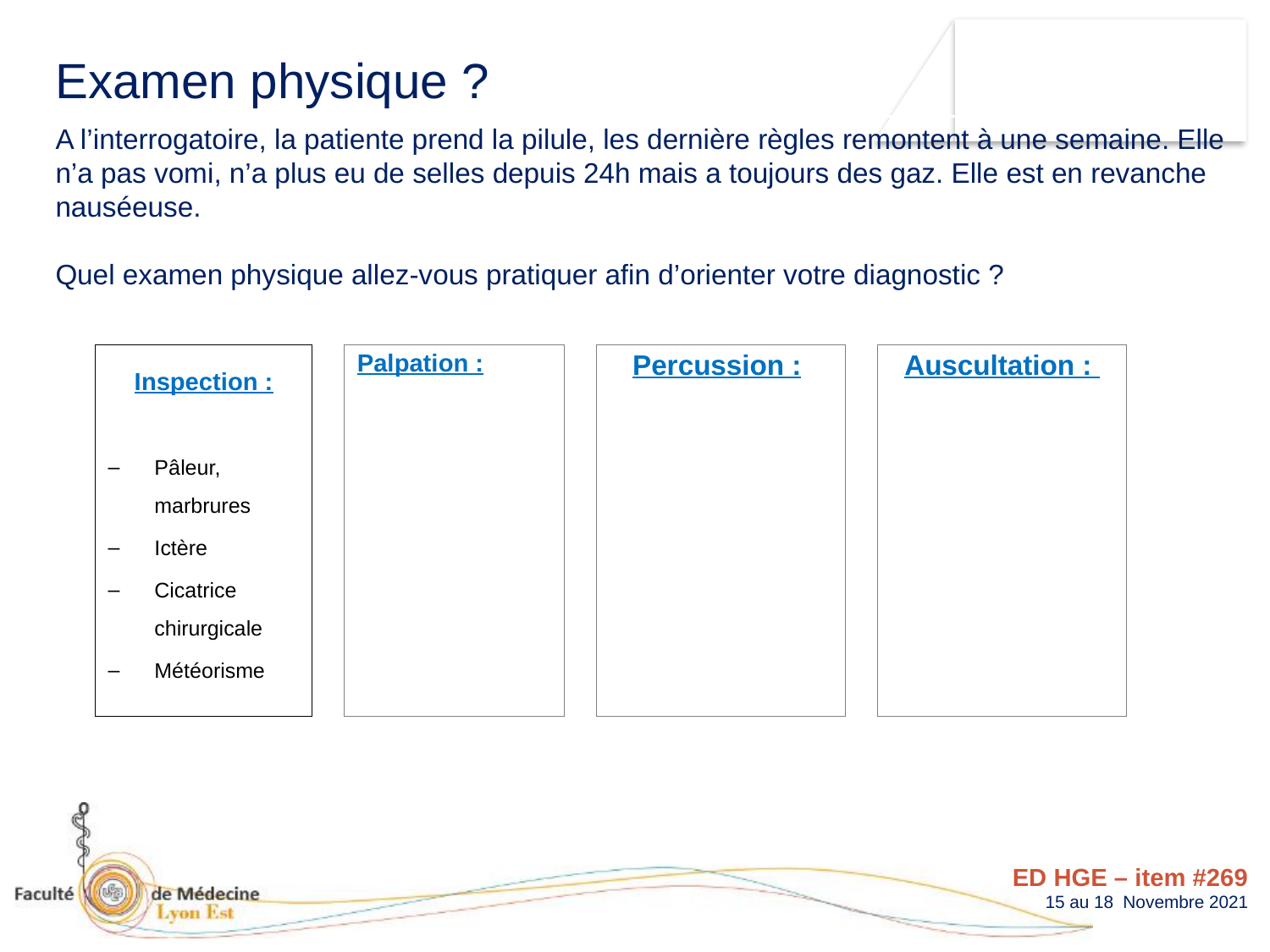

Examen physique ?

A l’interrogatoire, la patiente prend la pilule, les dernière règles remontent à une semaine. Elle n’a pas vomi, n’a plus eu de selles depuis 24h mais a toujours des gaz. Elle est en revanche nauséeuse.

Quel examen physique allez-vous pratiquer afin d’orienter votre diagnostic ?

Inspection :

Pâleur, marbrures
Ictère
Cicatrice chirurgicale
Météorisme
Palpation :
Percussion :

Auscultation :